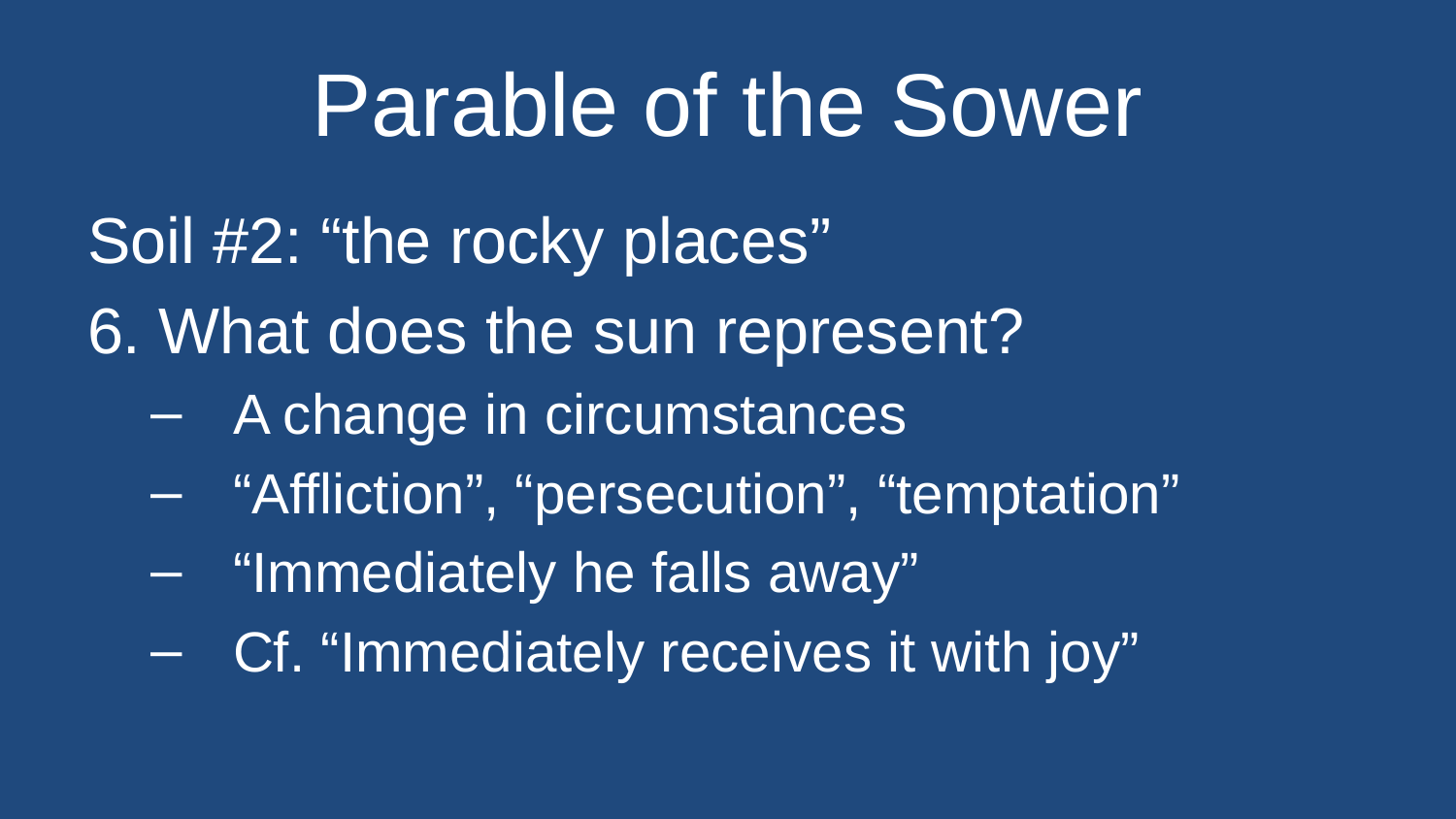

# Parable of the Sower
Soil #2: “the rocky places”
6. What does the sun represent?
A change in circumstances
“Affliction”, “persecution”, “temptation”
“Immediately he falls away”
Cf. “Immediately receives it with joy”